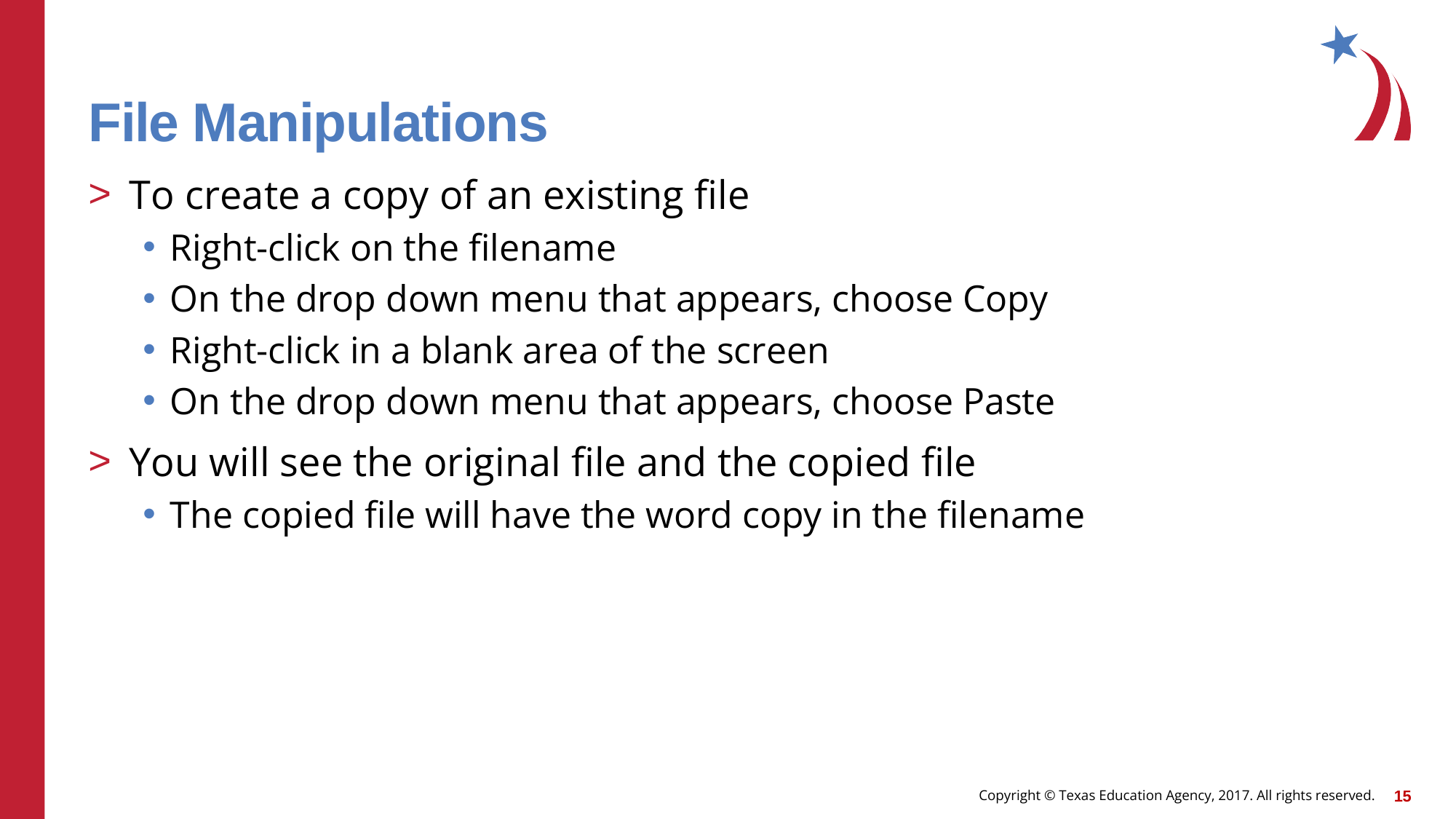

# File Manipulations
To create a copy of an existing file
Right-click on the filename
On the drop down menu that appears, choose Copy
Right-click in a blank area of the screen
On the drop down menu that appears, choose Paste
You will see the original file and the copied file
The copied file will have the word copy in the filename